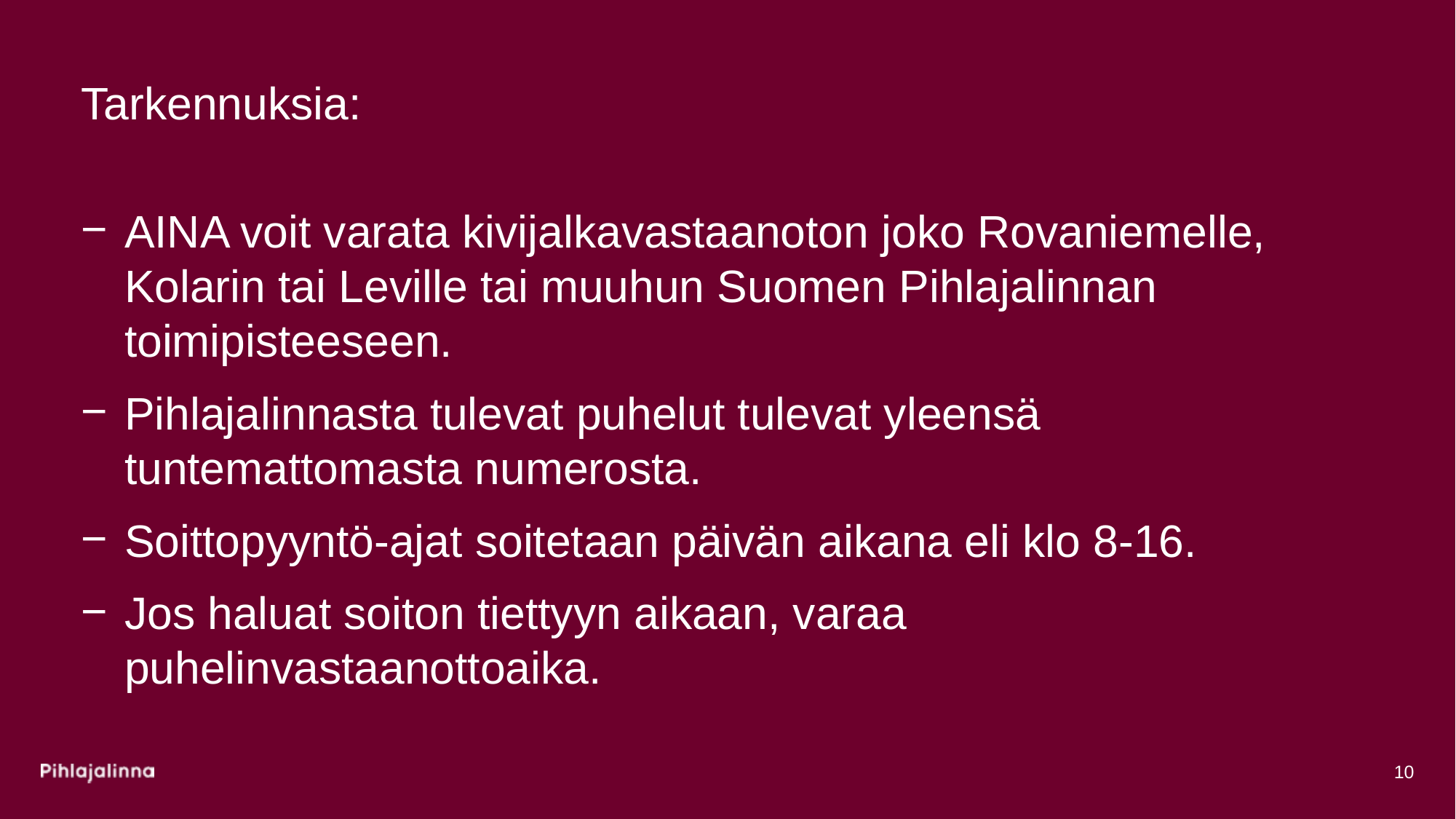

# Tarkennuksia:
AINA voit varata kivijalkavastaanoton joko Rovaniemelle, Kolarin tai Leville tai muuhun Suomen Pihlajalinnan toimipisteeseen.
Pihlajalinnasta tulevat puhelut tulevat yleensä tuntemattomasta numerosta.
Soittopyyntö-ajat soitetaan päivän aikana eli klo 8-16.
Jos haluat soiton tiettyyn aikaan, varaa puhelinvastaanottoaika.

10